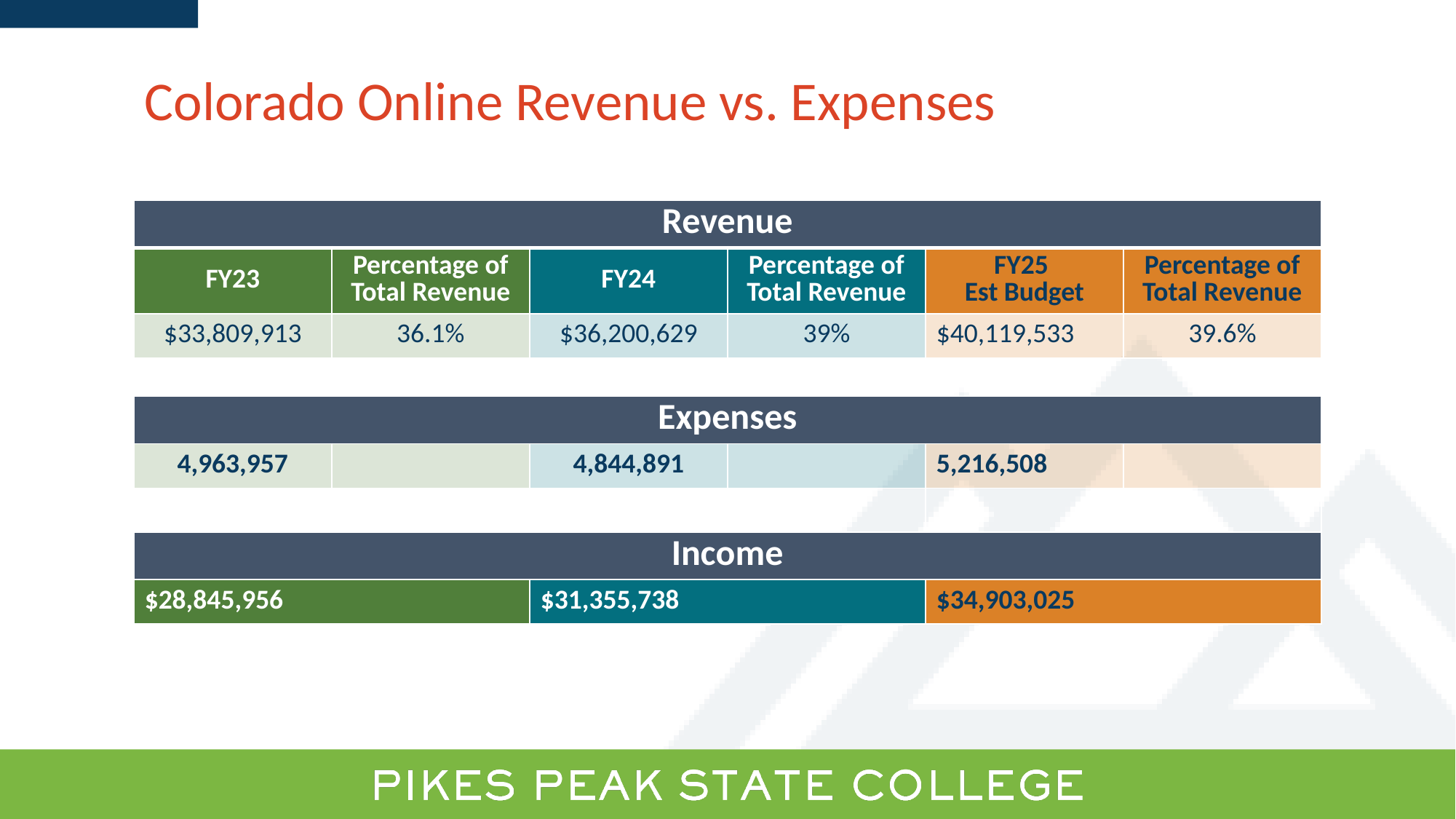

# Colorado Online Revenue vs. Expenses
| Revenue |  |  |  |  |  |
| --- | --- | --- | --- | --- | --- |
| FY23 | Percentage of Total Revenue | FY24 | Percentage of Total Revenue | FY25 Est Budget | Percentage of Total Revenue |
| $33,809,913 | 36.1% | $36,200,629 | 39% | $40,119,533 | 39.6% |
|  |  |  |  |  |  |
| Expenses |  |  |  |  |  |
| 4,963,957 |  | 4,844,891 |  | 5,216,508 |  |
|  |  |  |  |  |  |
| Income |  |  |  |  |  |
| $28,845,956 |  | $31,355,738 |  | $34,903,025 |  |